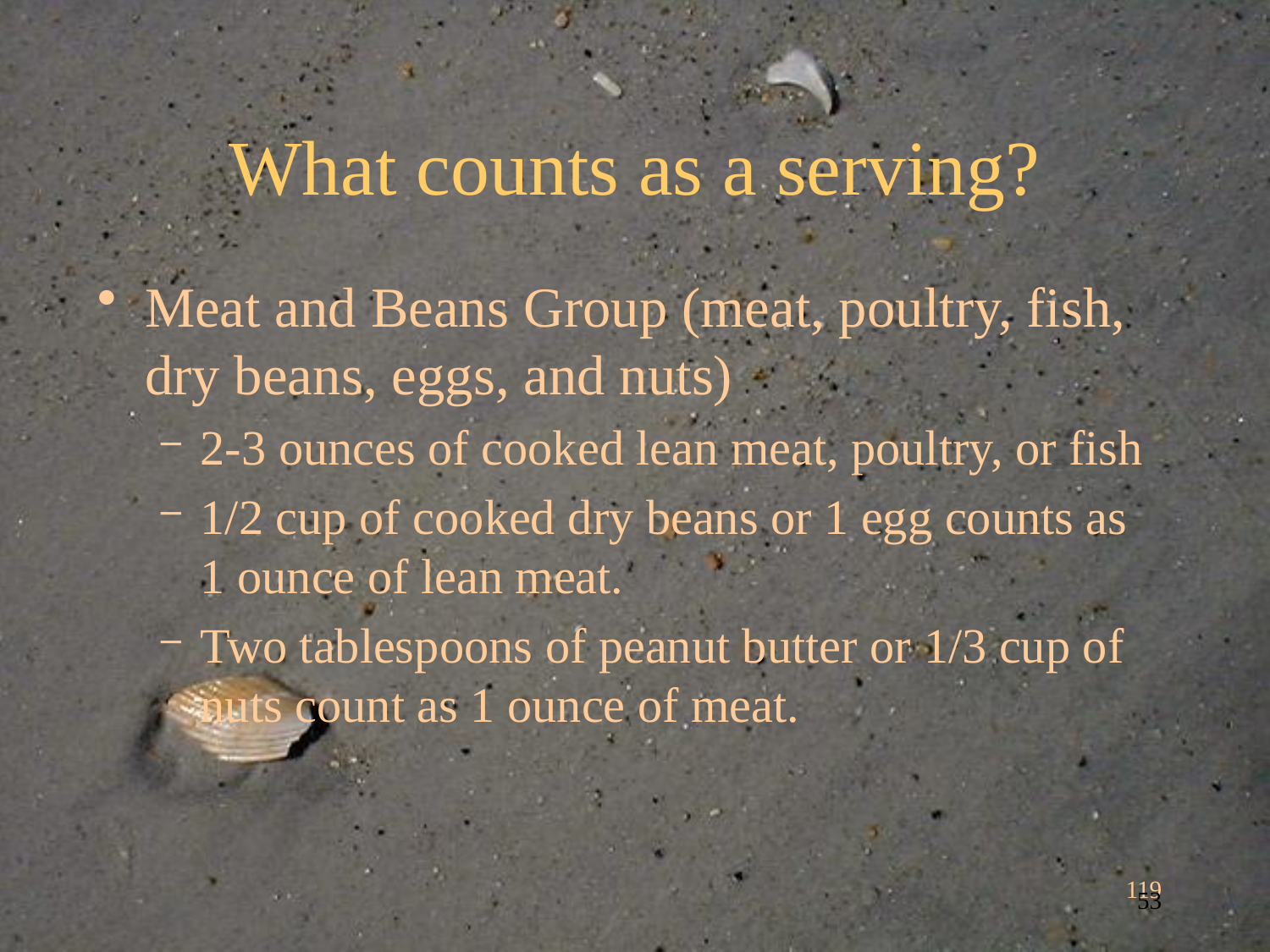

# What counts as a serving?
Meat and Beans Group (meat, poultry, fish, dry beans, eggs, and nuts)
2-3 ounces of cooked lean meat, poultry, or fish
1/2 cup of cooked dry beans or 1 egg counts as 1 ounce of lean meat.
Two tablespoons of peanut butter or 1/3 cup of nuts count as 1 ounce of meat.

119
53